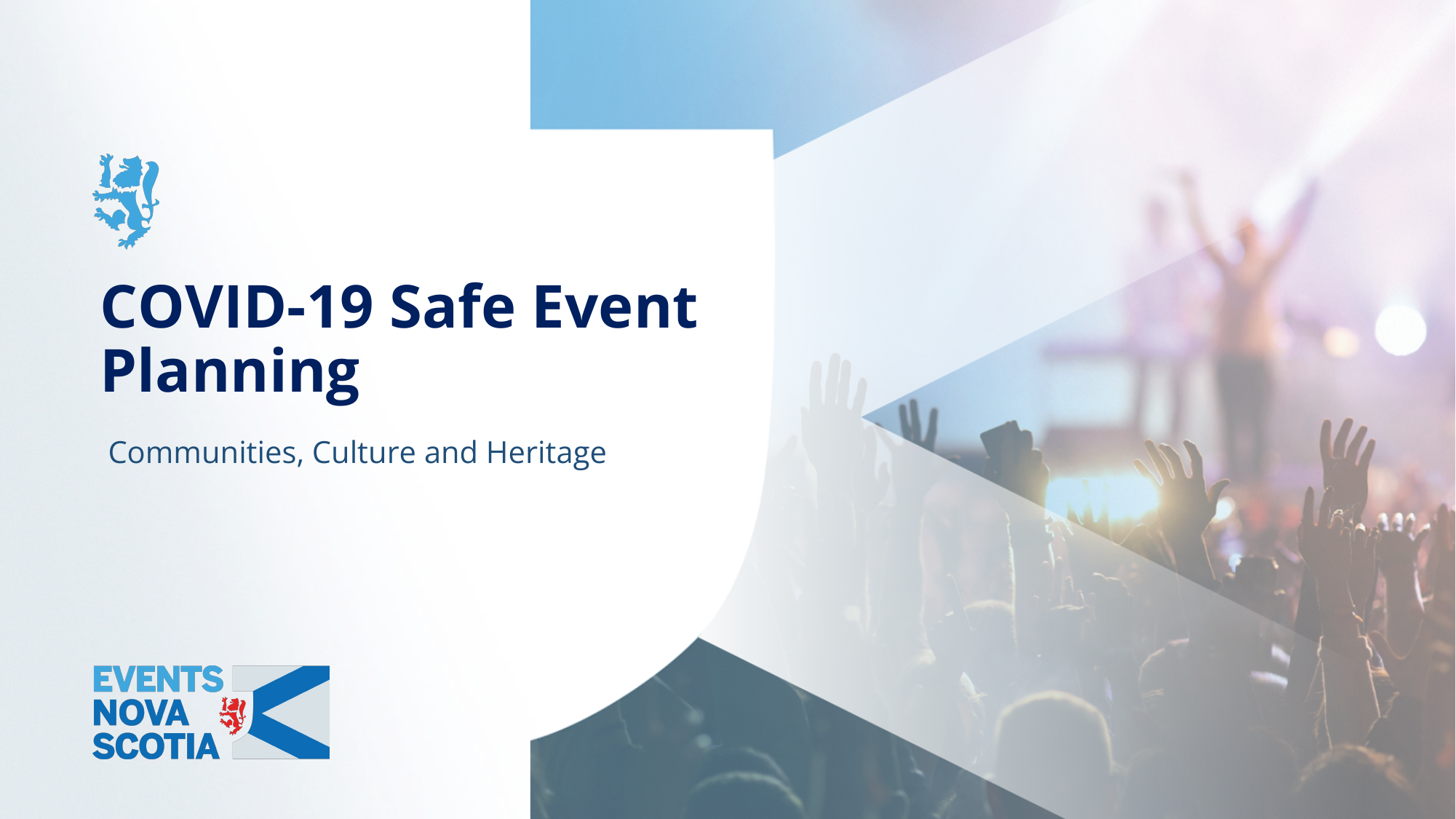

# COVID-19 Safe Event Planning
Communities, Culture and Heritage